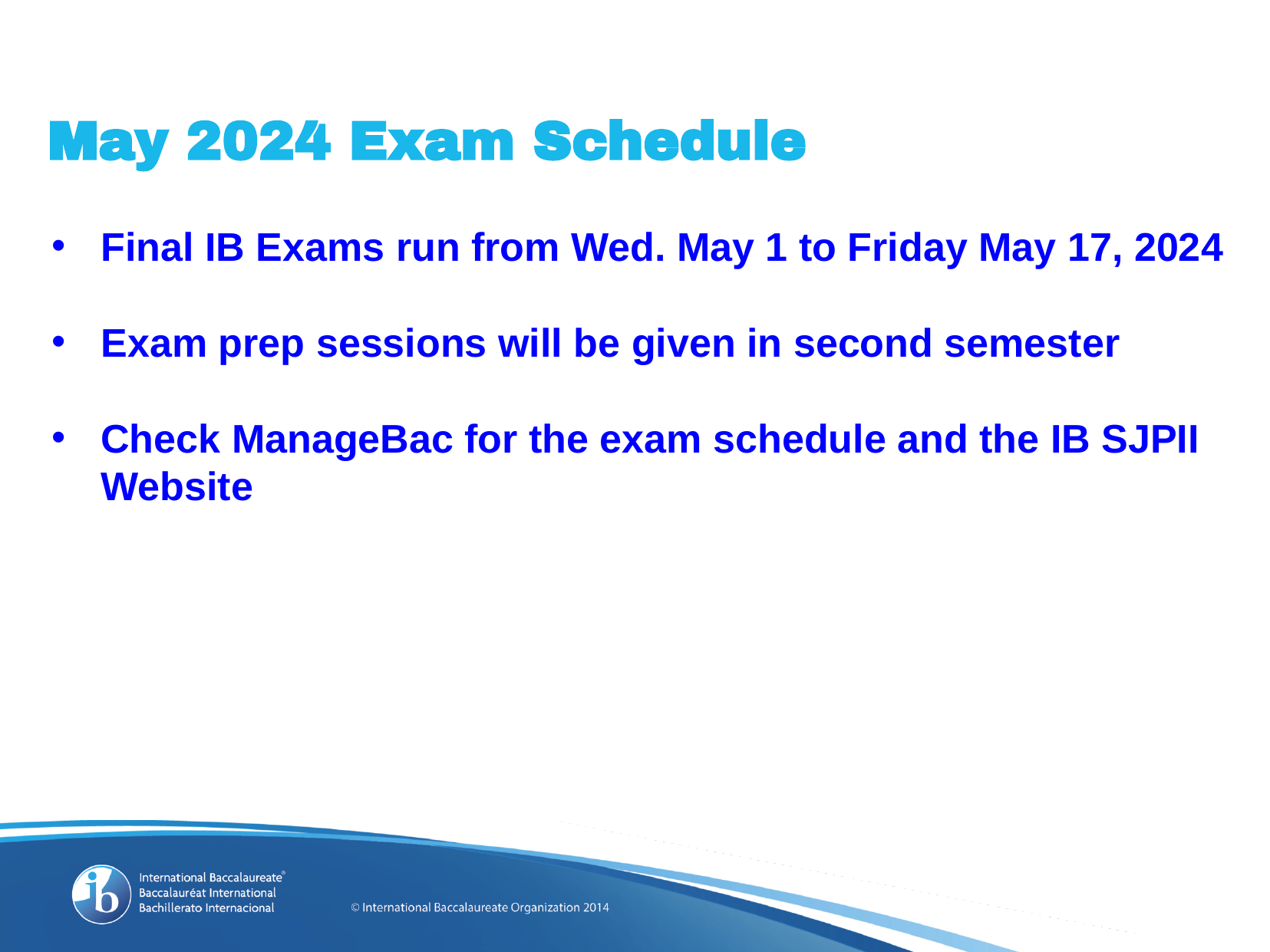

# May 2024 Exam Schedule

Final IB Exams run from Wed. May 1 to Friday May 17, 2024

Exam prep sessions will be given in second semester

Check ManageBac for the exam schedule and the IB SJPII Website